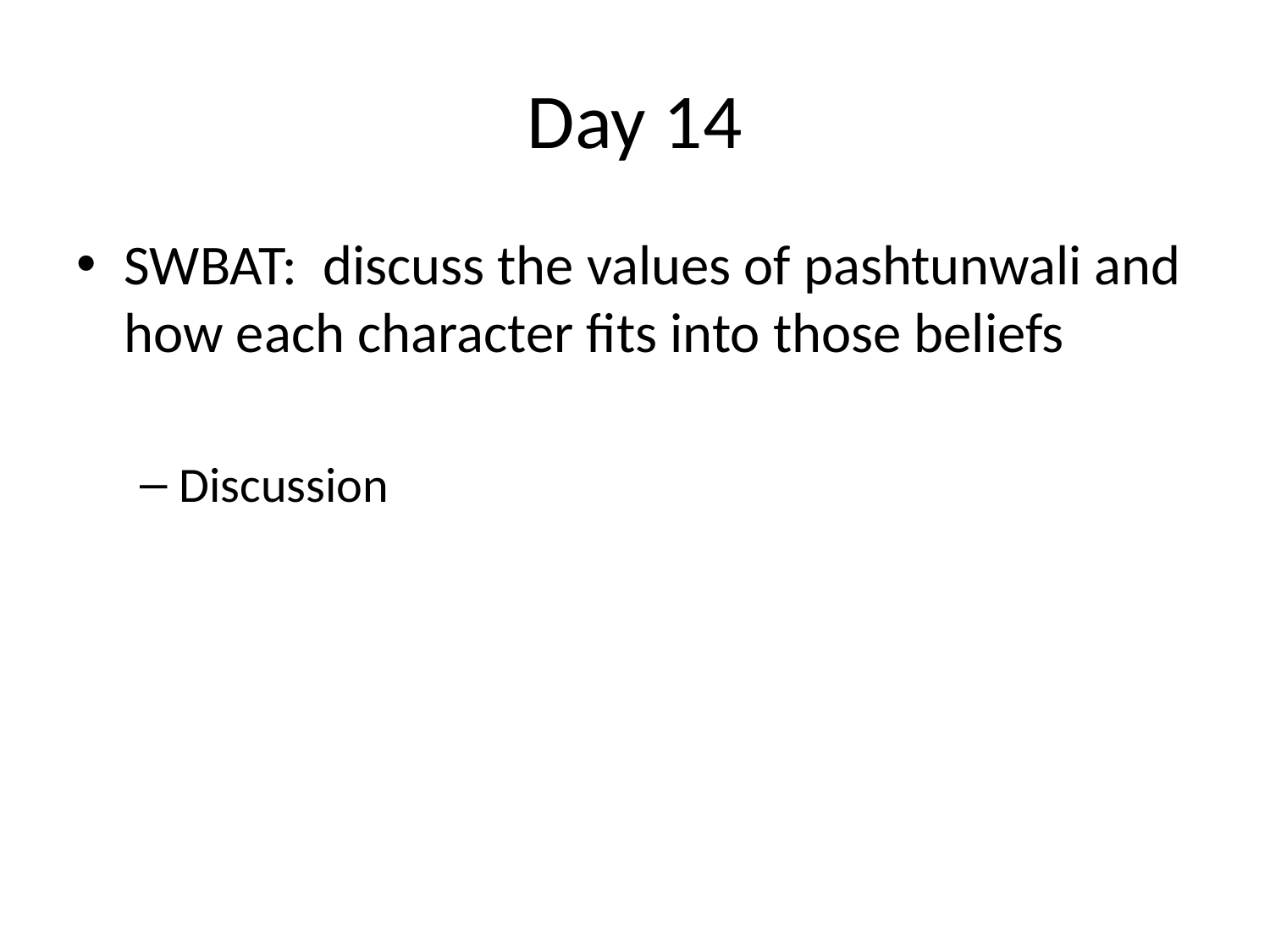

# Day 14
SWBAT:  discuss the values of pashtunwali and how each character fits into those beliefs

Discussion